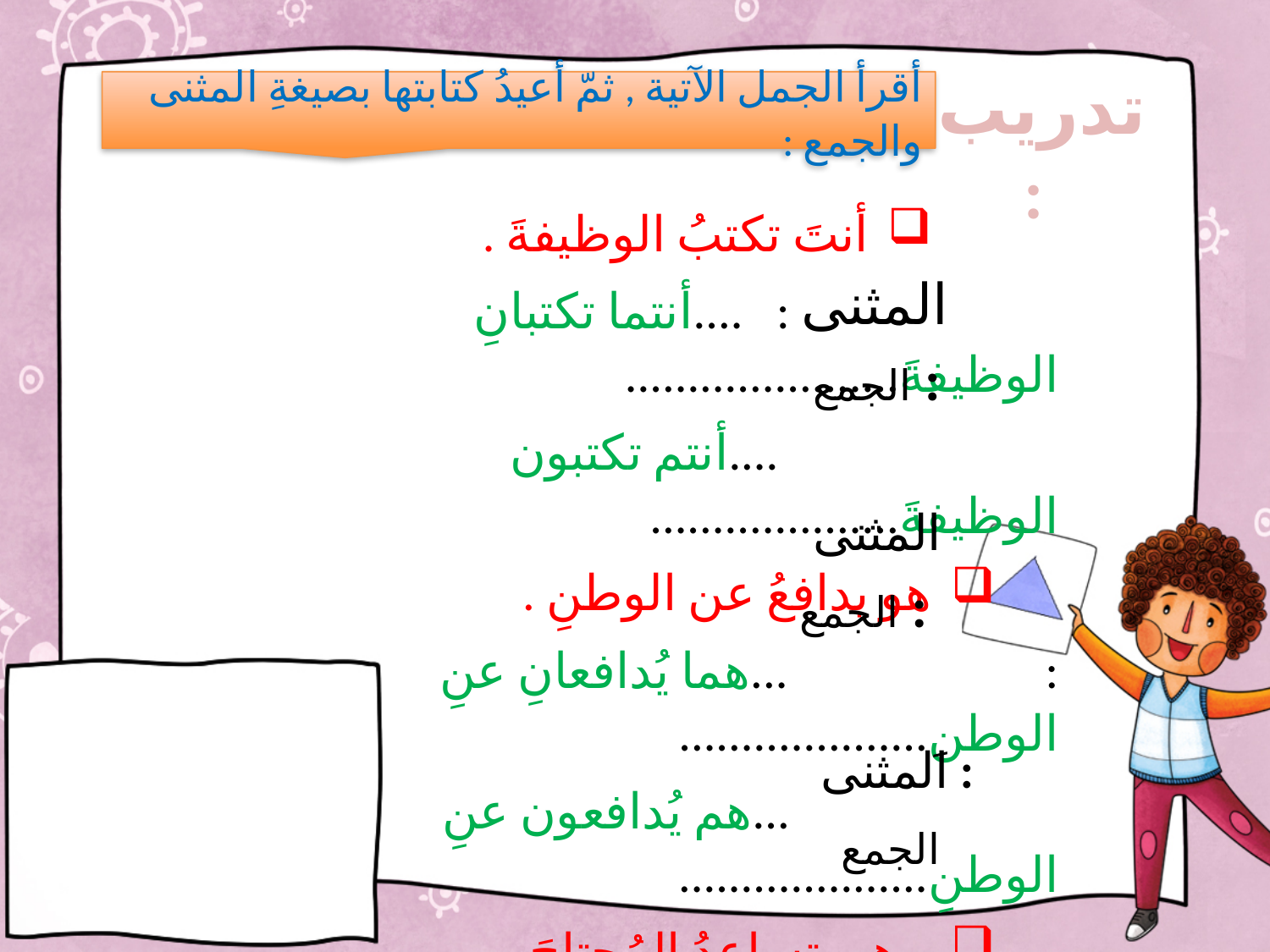

تدريب:
أقرأ الجمل الآتية , ثمّ أعيدُ كتابتها بصيغةِ المثنى والجمع :
أنتَ تكتبُ الوظيفةَ .
                        :   ....أنتما تكتبانِ الوظيفةَ......................
                         ....أنتم تكتبون الوظيفةَ....................
هو يدافعُ عن الوطنِ .
:                       ...هما يُدافعانِ عنِ الوطنِ....................
                        ...هم يُدافعون عنِ الوطنِ....................
   هي تساعدُ المُحتاجَ .
                      ...هما تساعدانِ المُحتاجَ......
                   :  ....هنَّ يساعدْنَ المُحتاجَ.....
المثنى
الجمع :
المثنى
الجمع :
المثنى :
الجمع